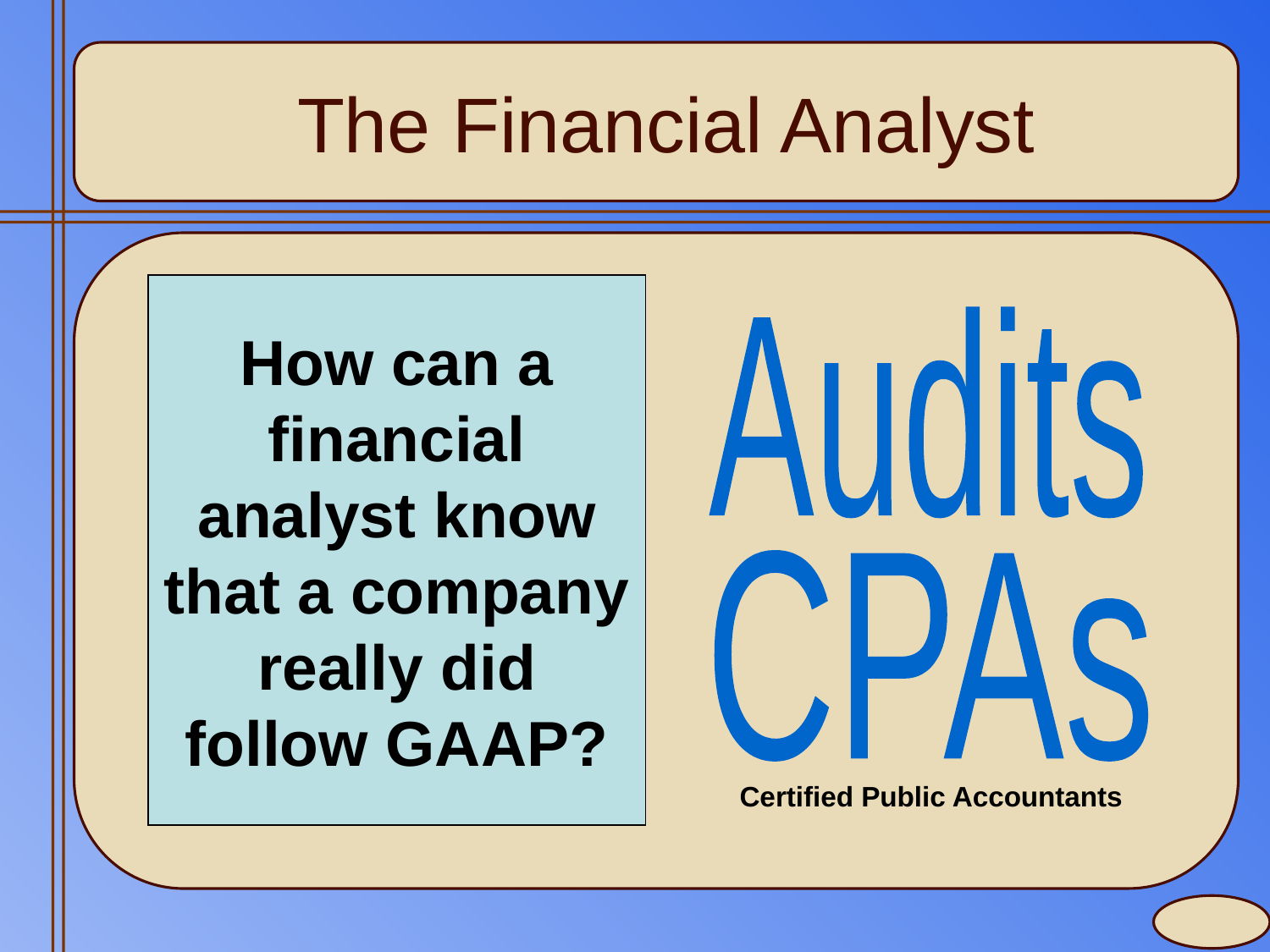

# The Financial Analyst
How can a financial analyst know that a company really did follow GAAP?
Audits
CPAs
Certified Public Accountants